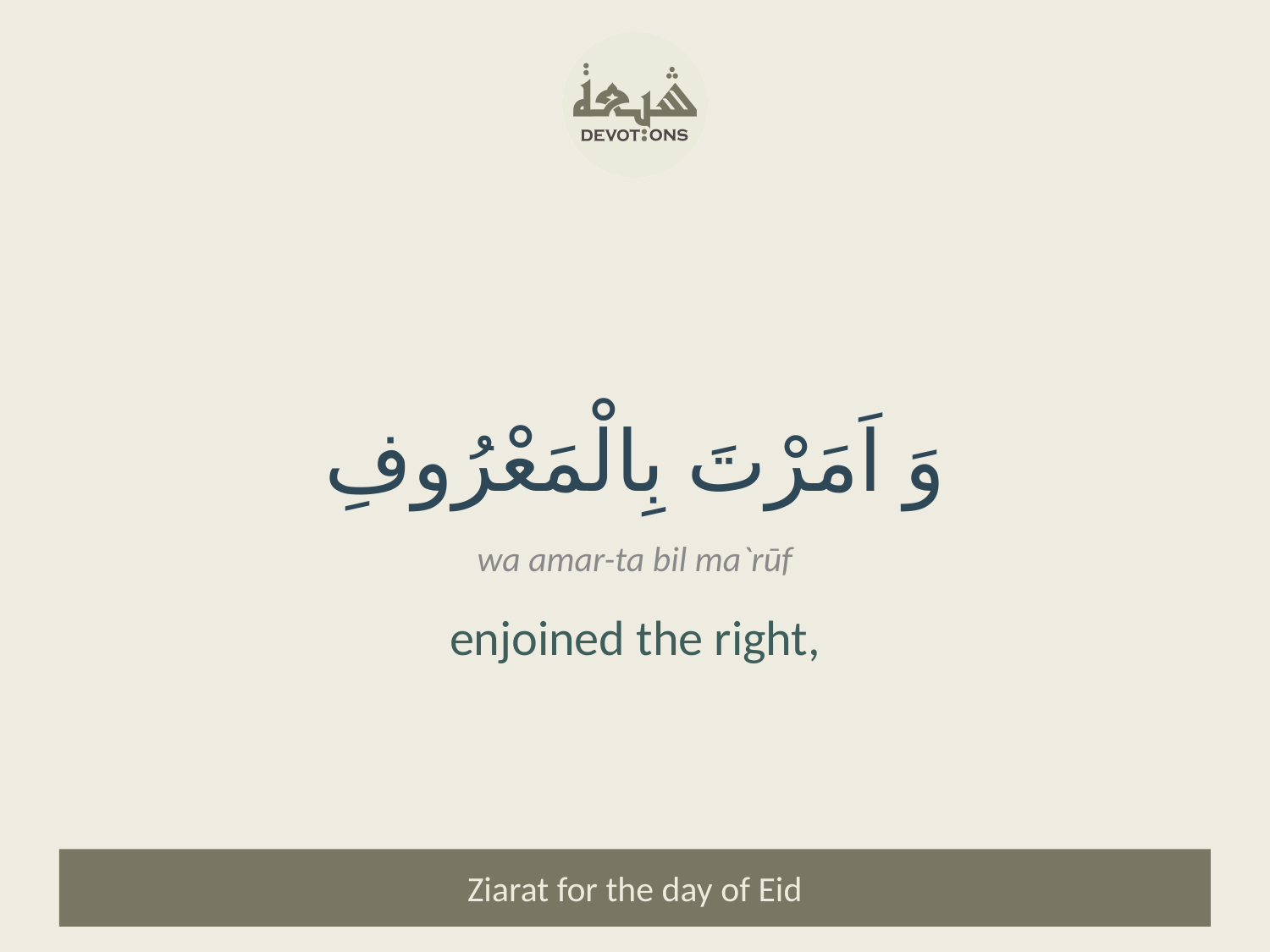

وَ اَمَرْتَ بِالْمَعْرُوفِ
wa amar-ta bil ma`rūf
enjoined the right,
Ziarat for the day of Eid